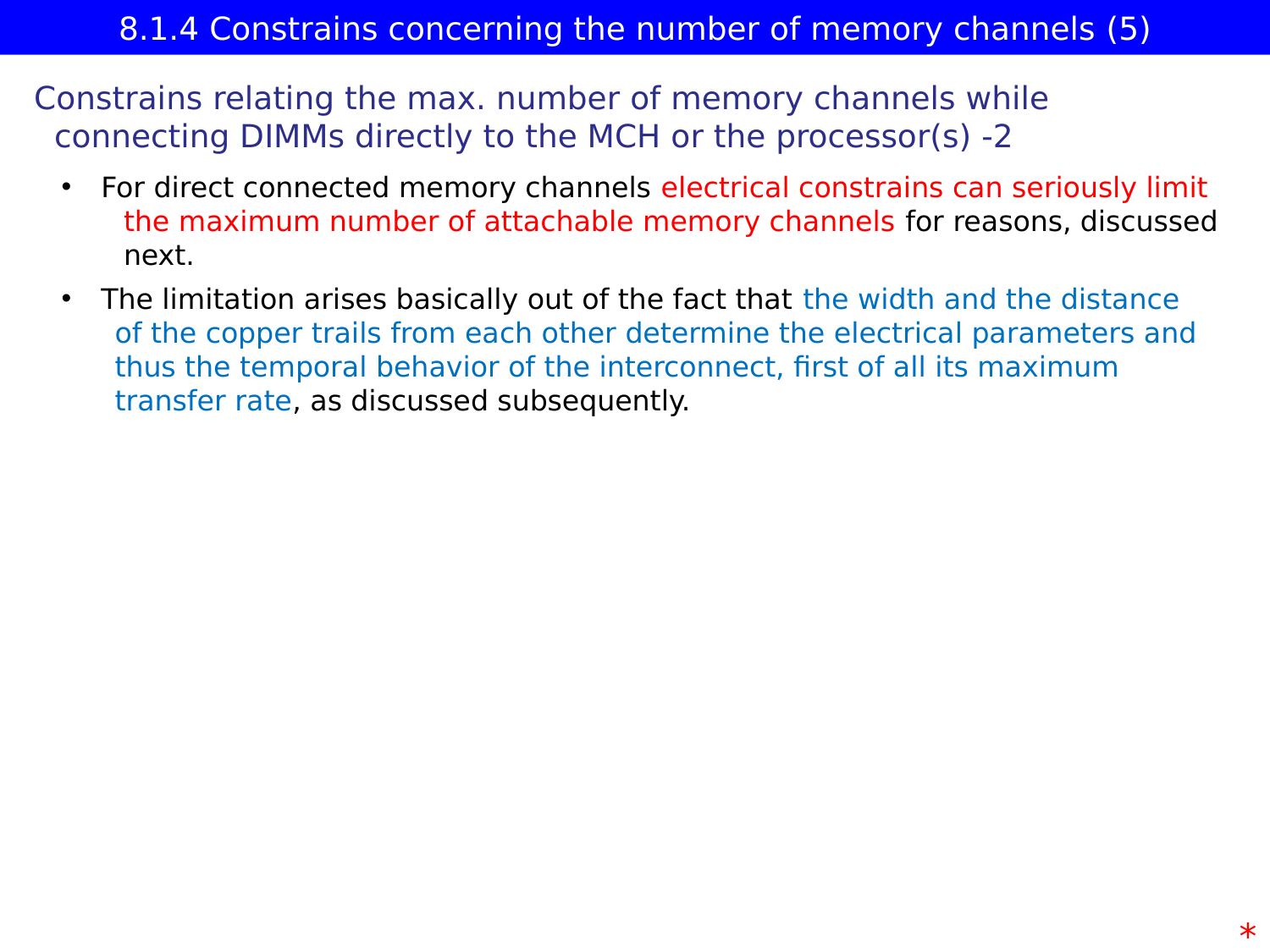

# 8.1.4 Constrains concerning the number of memory channels (5)
Constrains relating the max. number of memory channels while
  connecting DIMMs directly to the MCH or the processor(s) -2
For direct connected memory channels electrical constrains can seriously limit
       the maximum number of attachable memory channels for reasons, discussed
       next.
The limitation arises basically out of the fact that the width and the distance
      of the copper trails from each other determine the electrical parameters and
      thus the temporal behavior of the interconnect, first of all its maximum
      transfer rate, as discussed subsequently.
*